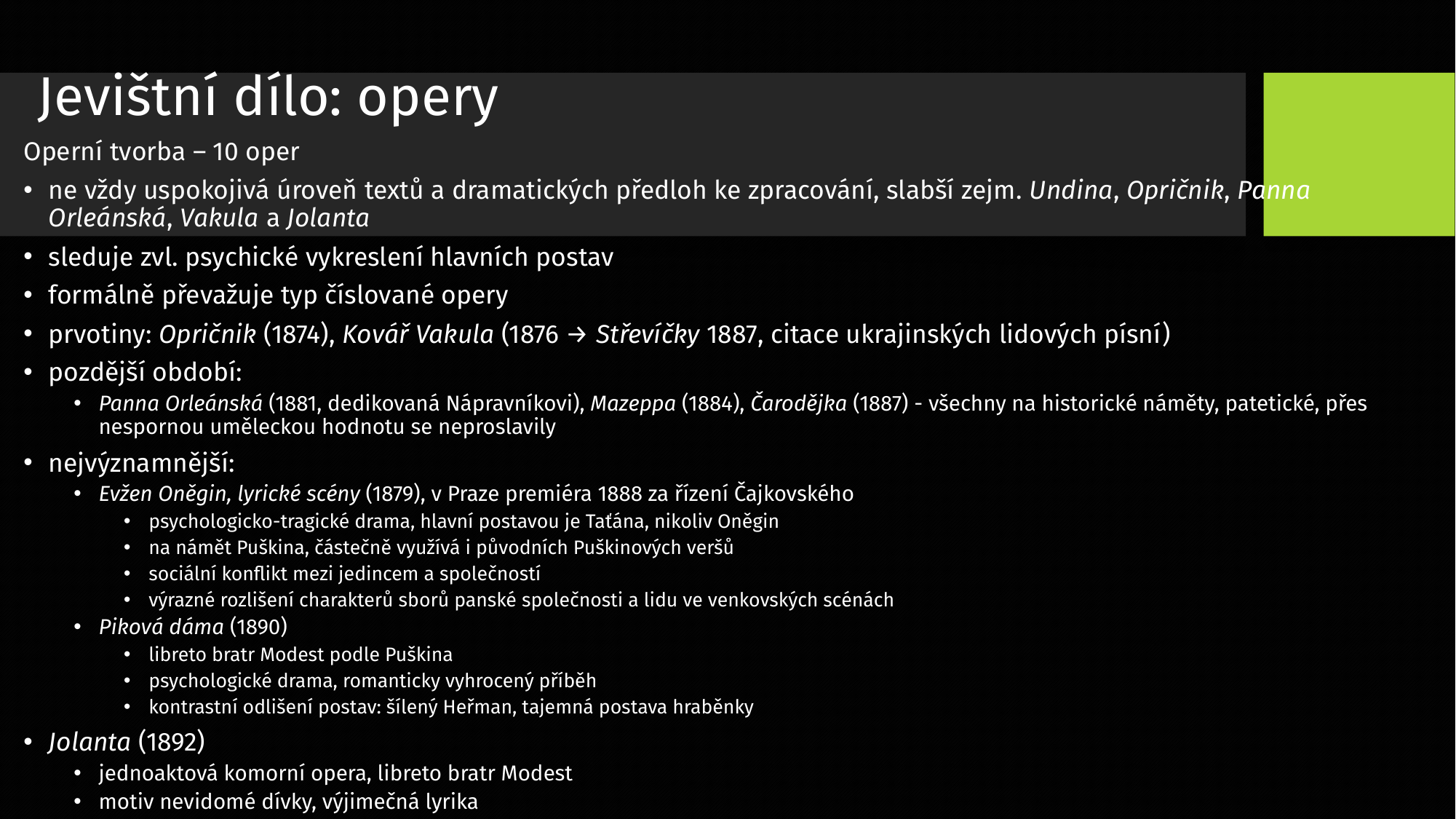

# Jevištní dílo: opery
Operní tvorba – 10 oper
ne vždy uspokojivá úroveň textů a dramatických předloh ke zpracování, slabší zejm. Undina, Opričnik, Panna Orleánská, Vakula a Jolanta
sleduje zvl. psychické vykreslení hlavních postav
formálně převažuje typ číslované opery
prvotiny: Opričnik (1874), Kovář Vakula (1876 → Střevíčky 1887, citace ukrajinských lidových písní)
pozdější období:
Panna Orleánská (1881, dedikovaná Nápravníkovi), Mazeppa (1884), Čarodějka (1887) - všechny na historické náměty, patetické, přes nespornou uměleckou hodnotu se neproslavily
nejvýznamnější:
Evžen Oněgin, lyrické scény (1879), v Praze premiéra 1888 za řízení Čajkovského
psychologicko-tragické drama, hlavní postavou je Taťána, nikoliv Oněgin
na námět Puškina, částečně využívá i původních Puškinových veršů
sociální konflikt mezi jedincem a společností
výrazné rozlišení charakterů sborů panské společnosti a lidu ve venkovských scénách
Piková dáma (1890)
libreto bratr Modest podle Puškina
psychologické drama, romanticky vyhrocený příběh
kontrastní odlišení postav: šílený Heřman, tajemná postava hraběnky
Jolanta (1892)
jednoaktová komorní opera, libreto bratr Modest
motiv nevidomé dívky, výjimečná lyrika